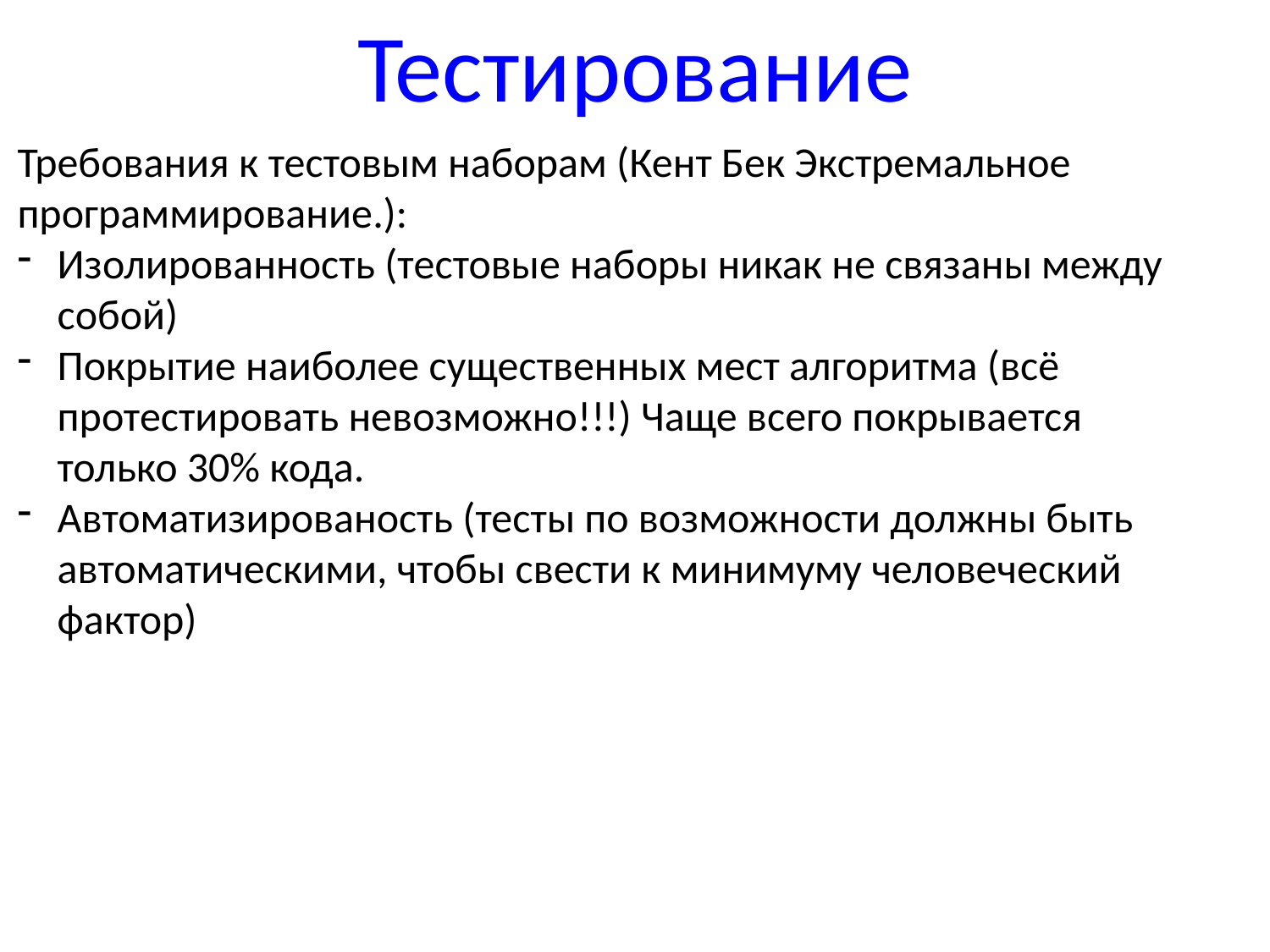

# Тестирование
Требования к тестовым наборам (Кент Бек Экстремальное программирование.):
Изолированность (тестовые наборы никак не связаны между собой)
Покрытие наиболее существенных мест алгоритма (всё протестировать невозможно!!!) Чаще всего покрывается только 30% кода.
Автоматизированость (тесты по возможности должны быть автоматическими, чтобы свести к минимуму человеческий фактор)